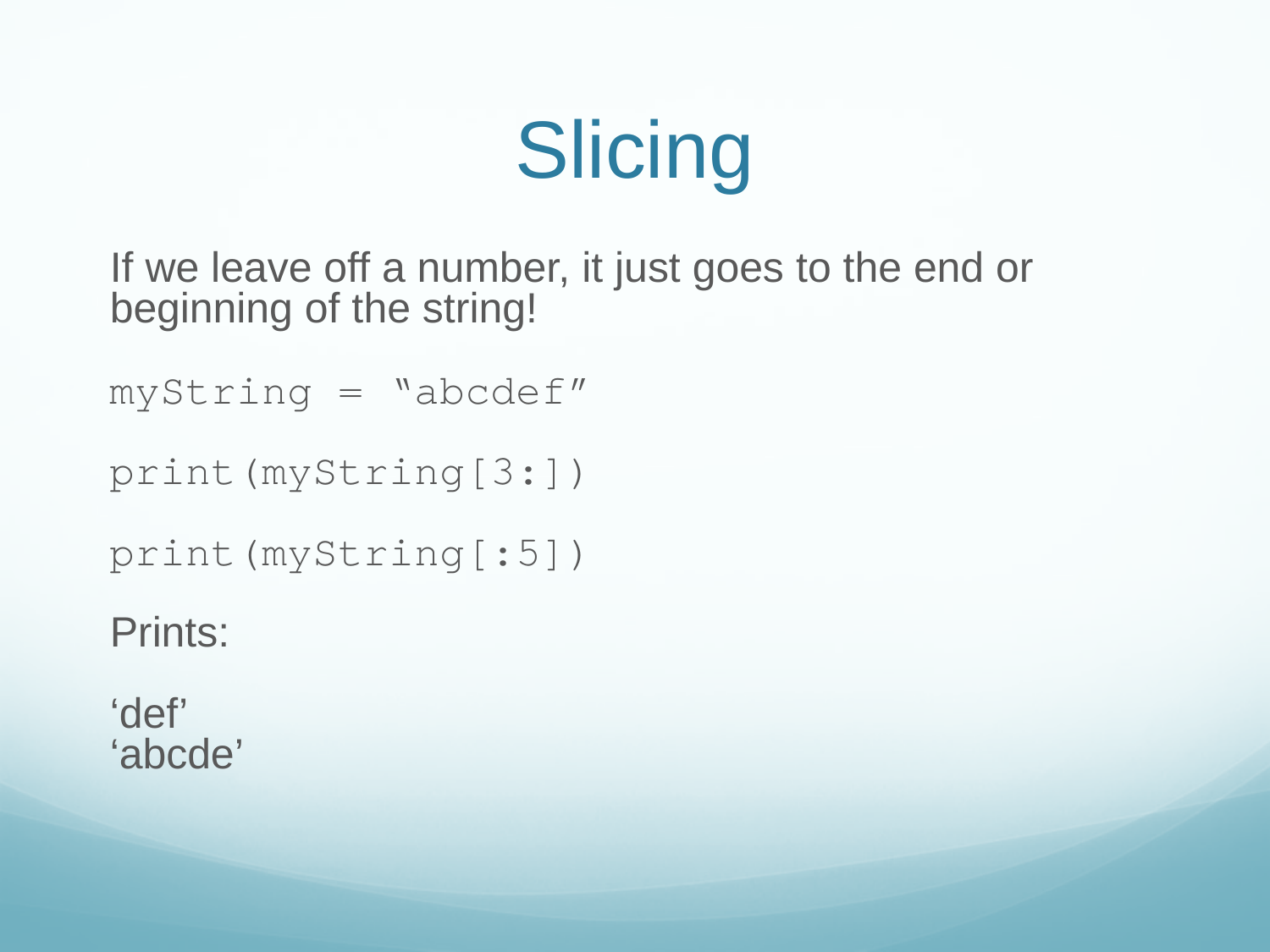

Slicing

If we leave off a number, it just goes to the end or beginning of the string!

myString = “abcdef”

print(myString[3:])

print(myString[:5])

Prints:

‘def’
‘abcde’